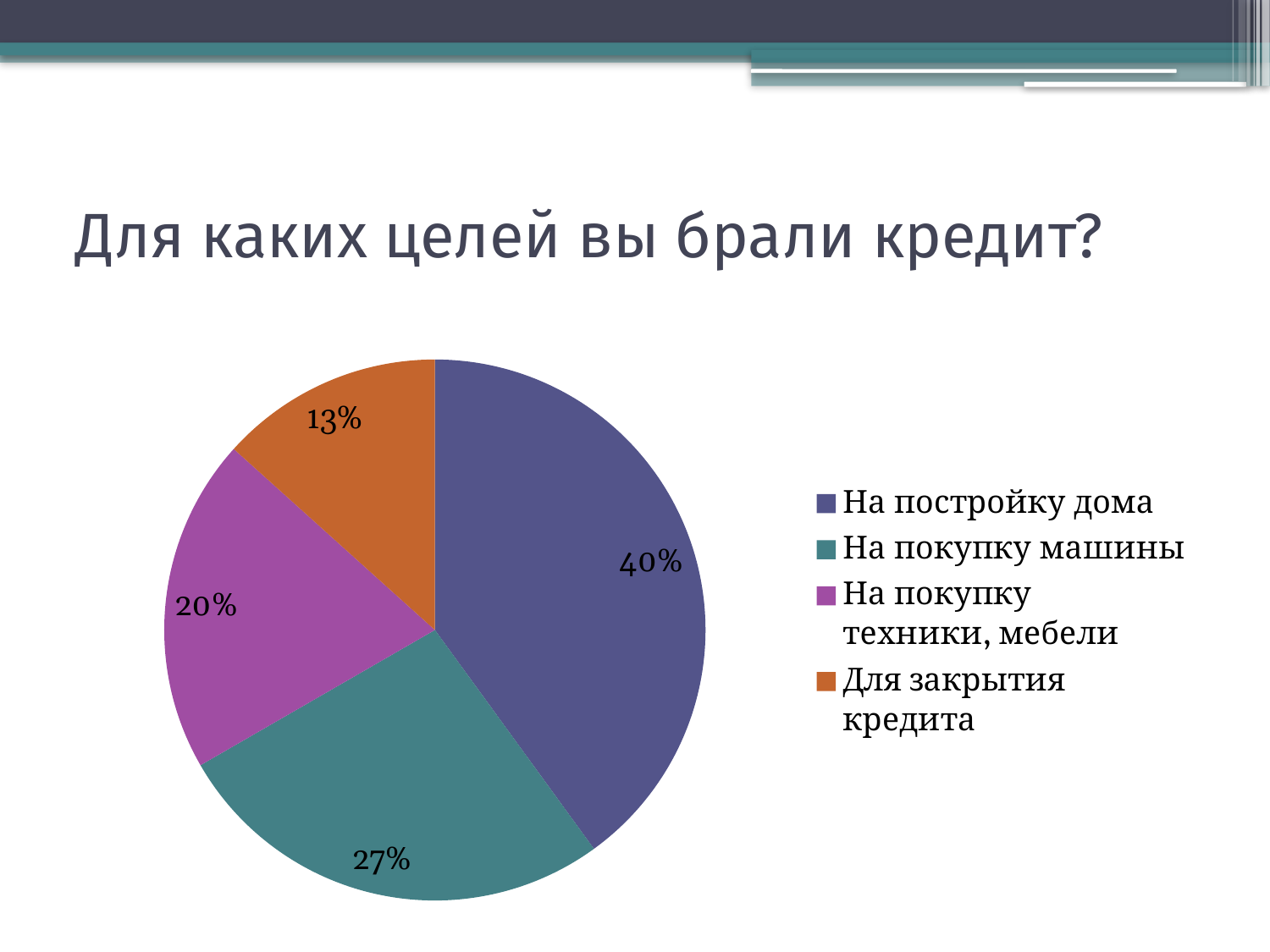

# Для каких целей вы брали кредит?

### Chart

| Category | Для каких целей вы брали кредит? |
|---|---|
| На постройку дома  | 6.0 |
| На покупку машины | 4.0 |
| На покупку техники, мебели | 3.0 |
| Для закрытия кредита  | 2.0 |